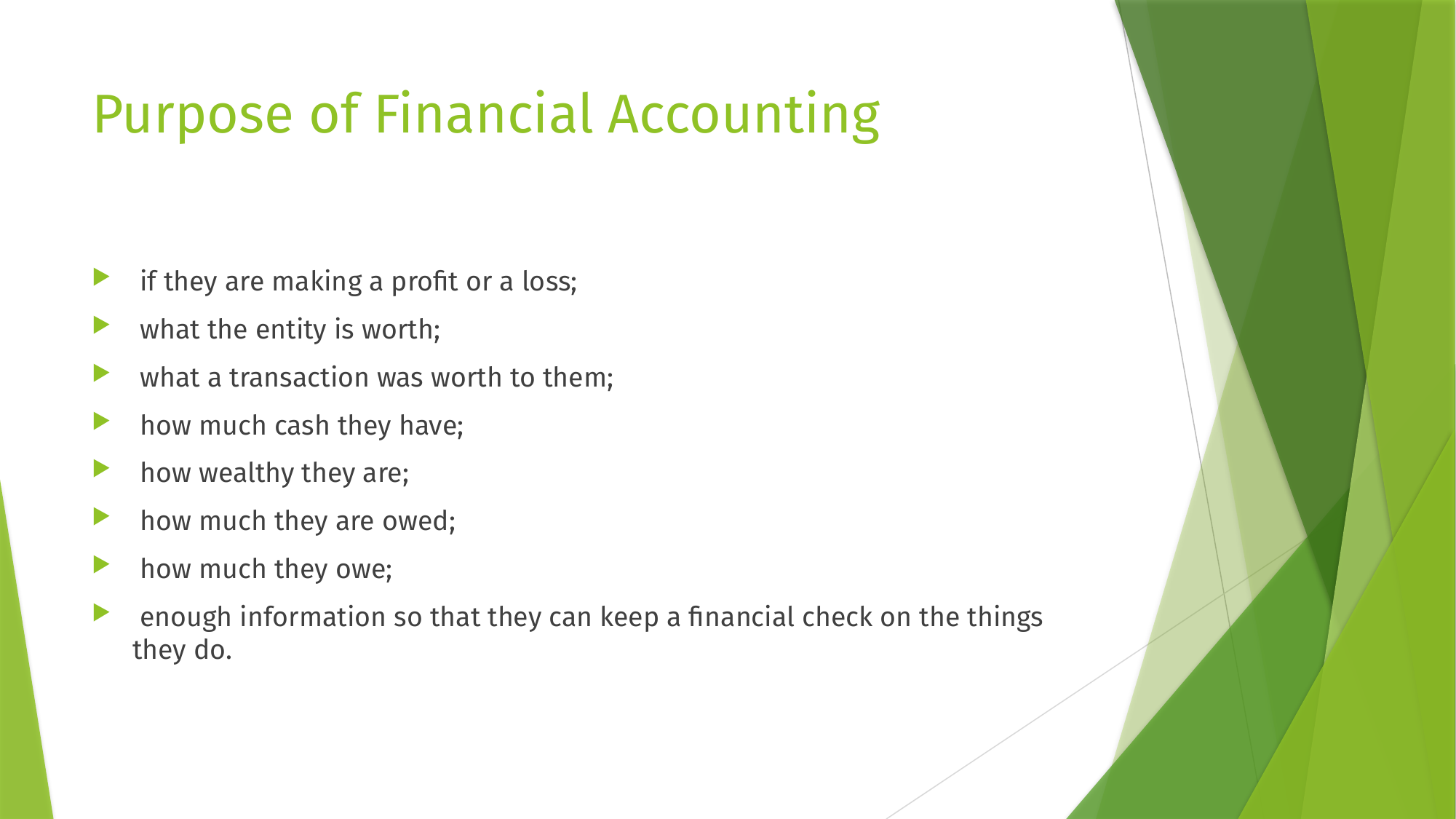

# Purpose of Financial Accounting
 if they are making a profit or a loss;
 what the entity is worth;
 what a transaction was worth to them;
 how much cash they have;
 how wealthy they are;
 how much they are owed;
 how much they owe;
 enough information so that they can keep a financial check on the things they do.